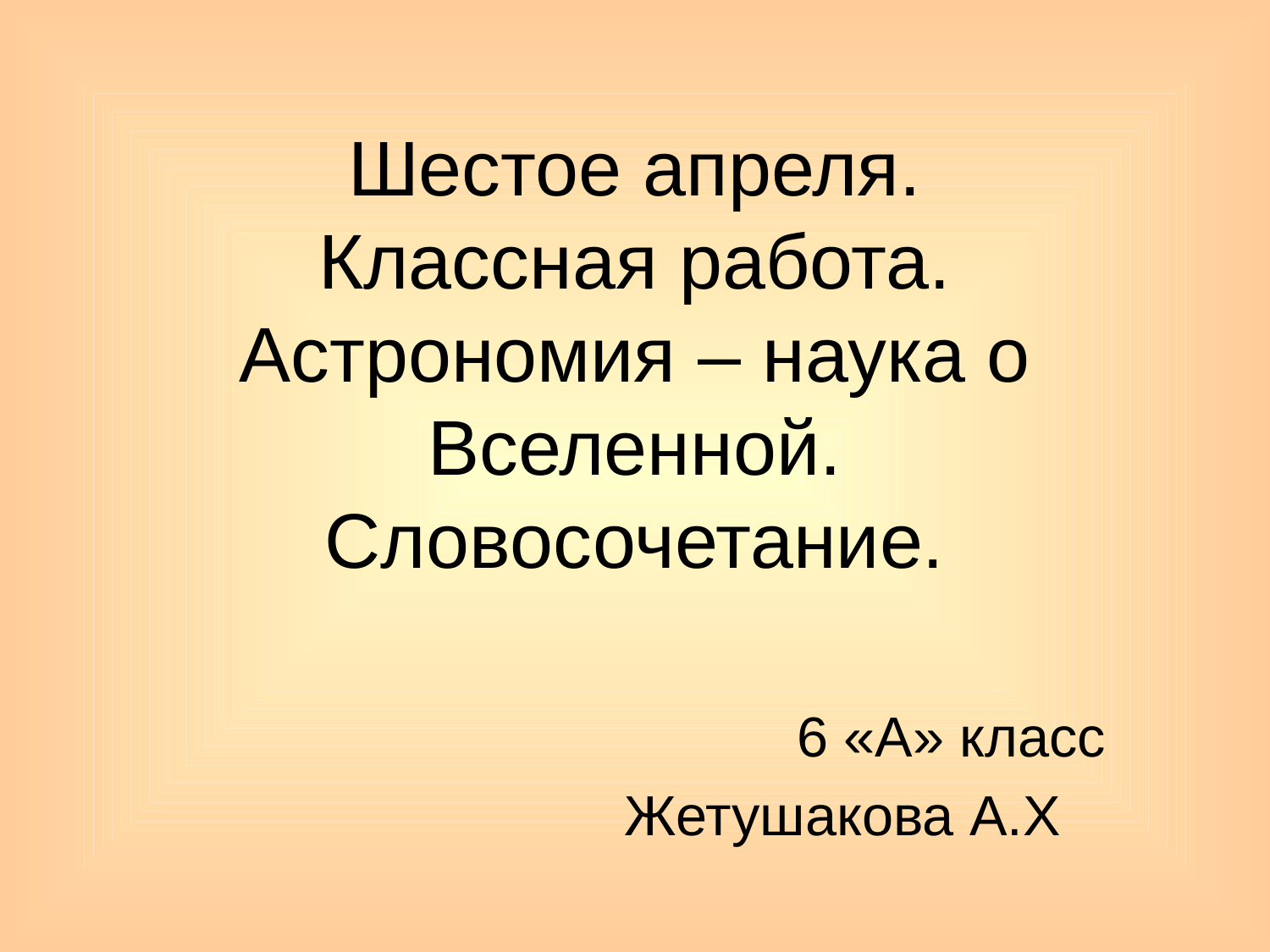

# Шестое апреля. Классная работа. Астрономия – наука о Вселенной. Словосочетание.
                                              6 «А» класс
                                   Жетушакова А.Х